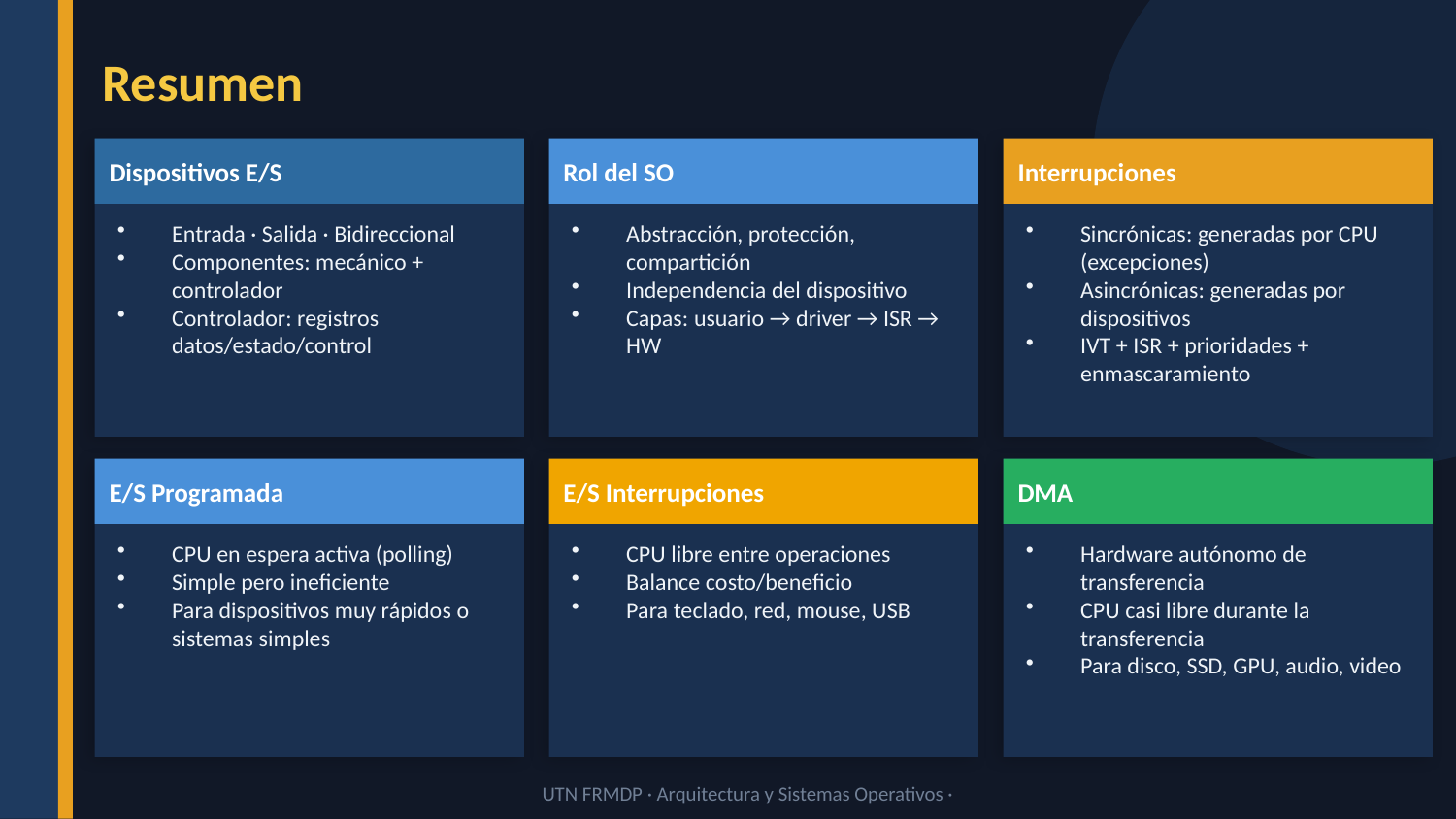

Resumen

Dispositivos E/S

Rol del SO

Interrupciones
Entrada · Salida · Bidireccional
Componentes: mecánico + controlador
Controlador: registros datos/estado/control
Abstracción, protección, compartición
Independencia del dispositivo
Capas: usuario → driver → ISR → HW
Sincrónicas: generadas por CPU (excepciones)
Asincrónicas: generadas por dispositivos
IVT + ISR + prioridades + enmascaramiento

E/S Programada

E/S Interrupciones

DMA
CPU en espera activa (polling)
Simple pero ineficiente
Para dispositivos muy rápidos o sistemas simples
CPU libre entre operaciones
Balance costo/beneficio
Para teclado, red, mouse, USB
Hardware autónomo de transferencia
CPU casi libre durante la transferencia
Para disco, SSD, GPU, audio, video
UTN FRMDP · Arquitectura y Sistemas Operativos ·